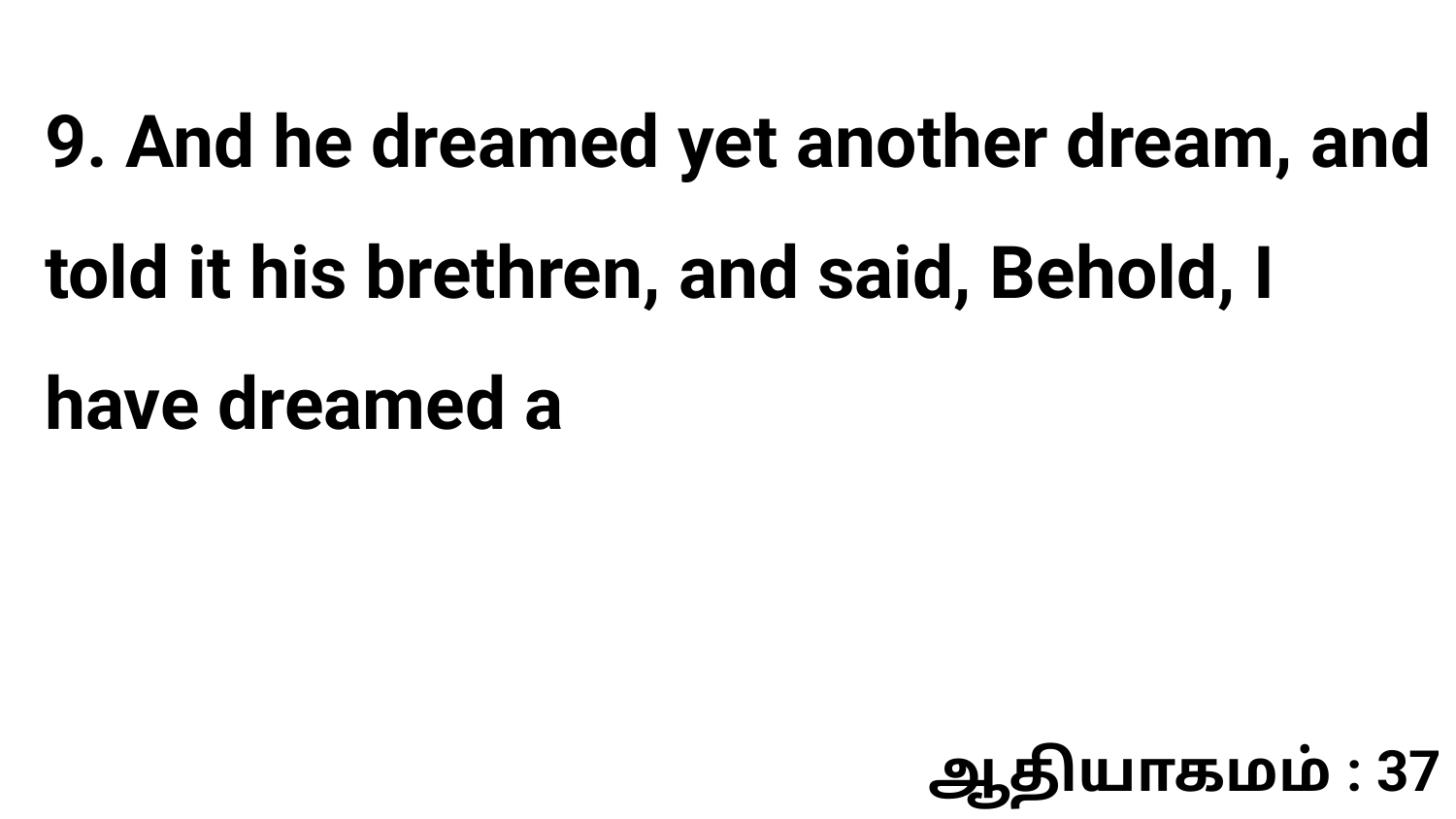

9. And he dreamed yet another dream, and told it his brethren, and said, Behold, I have dreamed a
ஆதியாகமம் : 37